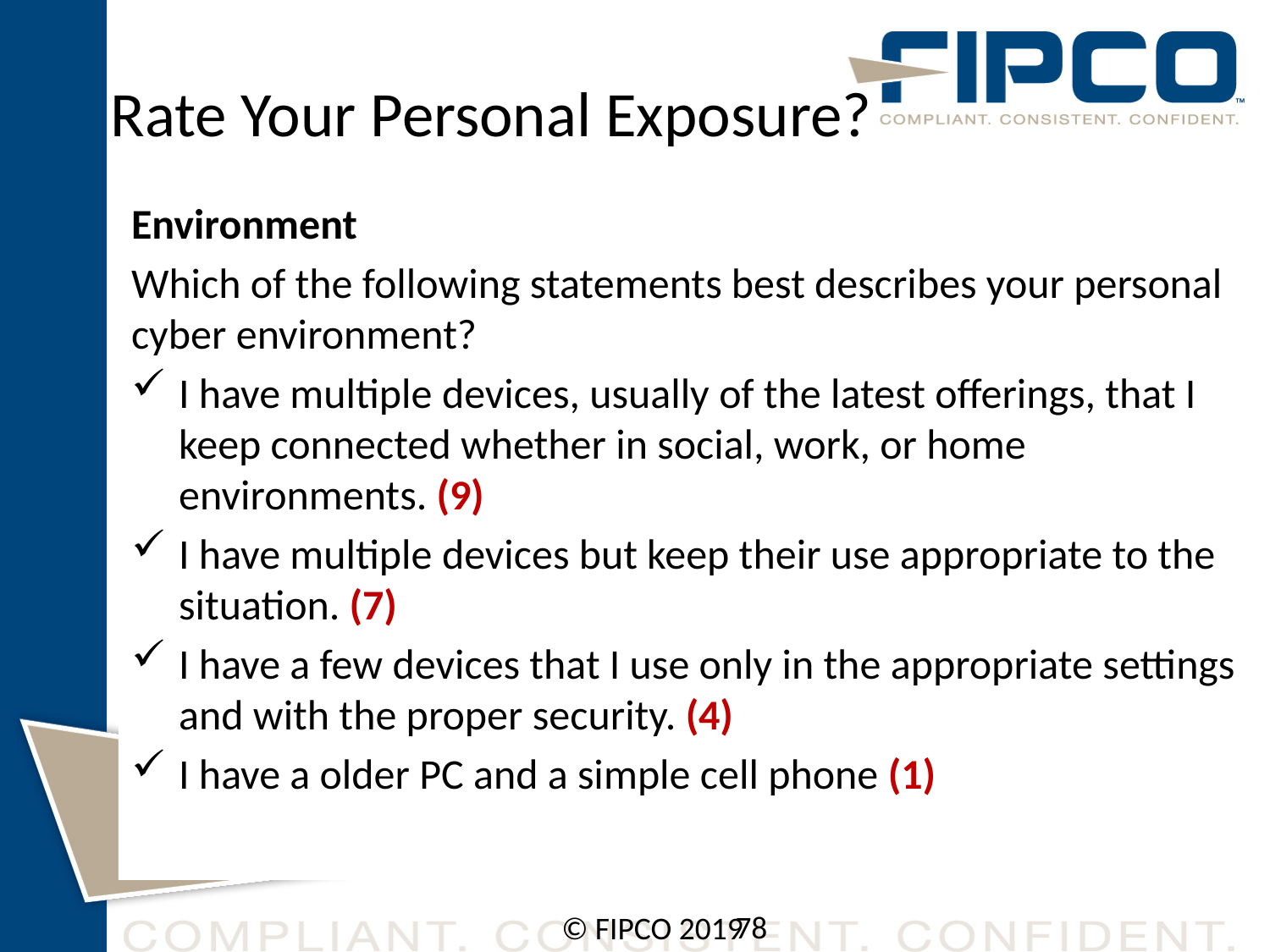

# Rate Your Personal Exposure?
Environment
Which of the following statements best describes your personal cyber environment?
I have multiple devices, usually of the latest offerings, that I keep connected whether in social, work, or home environments. (9)
I have multiple devices but keep their use appropriate to the situation. (7)
I have a few devices that I use only in the appropriate settings and with the proper security. (4)
I have a older PC and a simple cell phone (1)